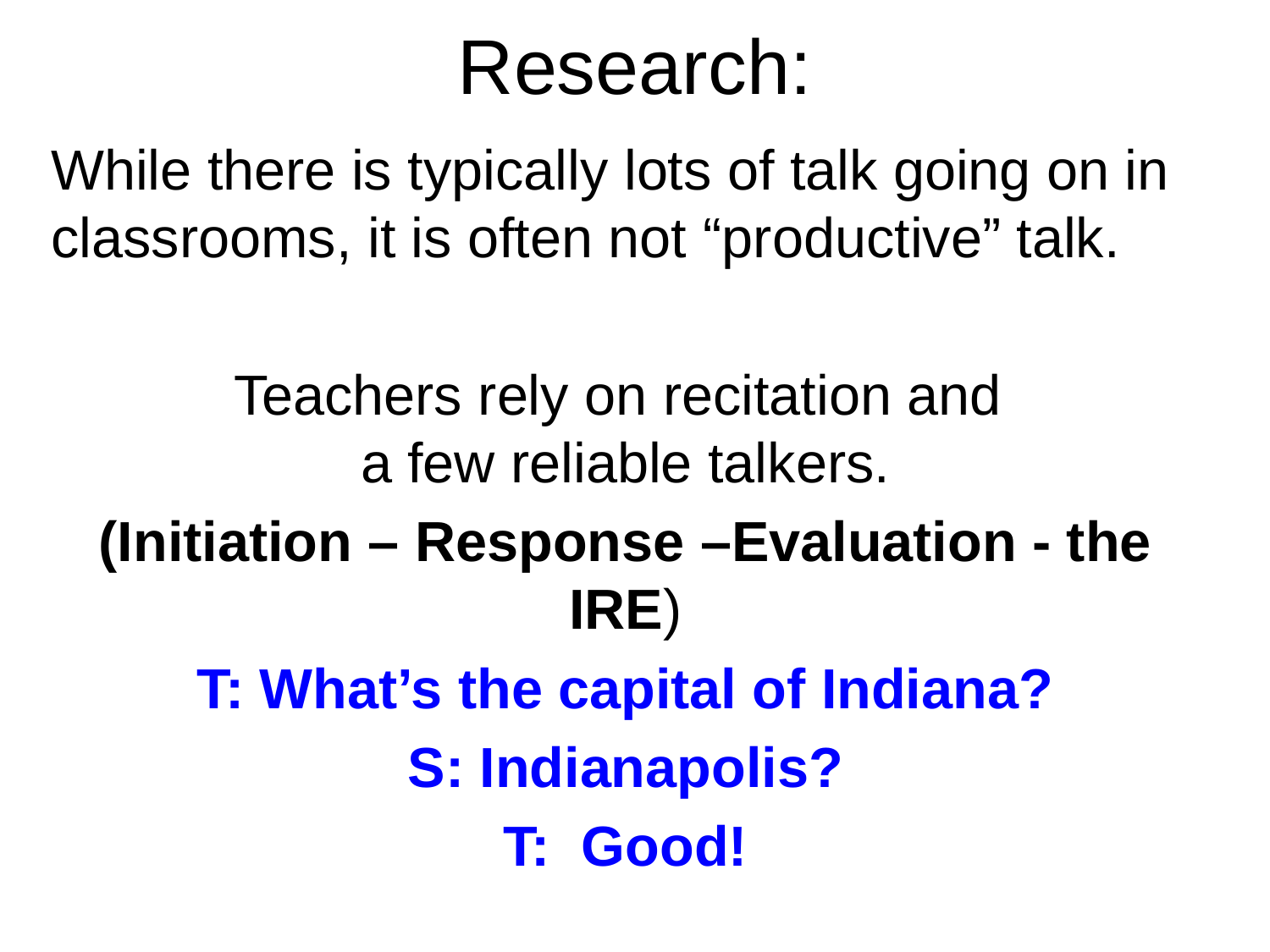

# Research:
While there is typically lots of talk going on in classrooms, it is often not “productive” talk.

Teachers rely on recitation and
a few reliable talkers.
(Initiation – Response –Evaluation - the IRE)
T: What’s the capital of Indiana?
S: Indianapolis?
T:  Good!